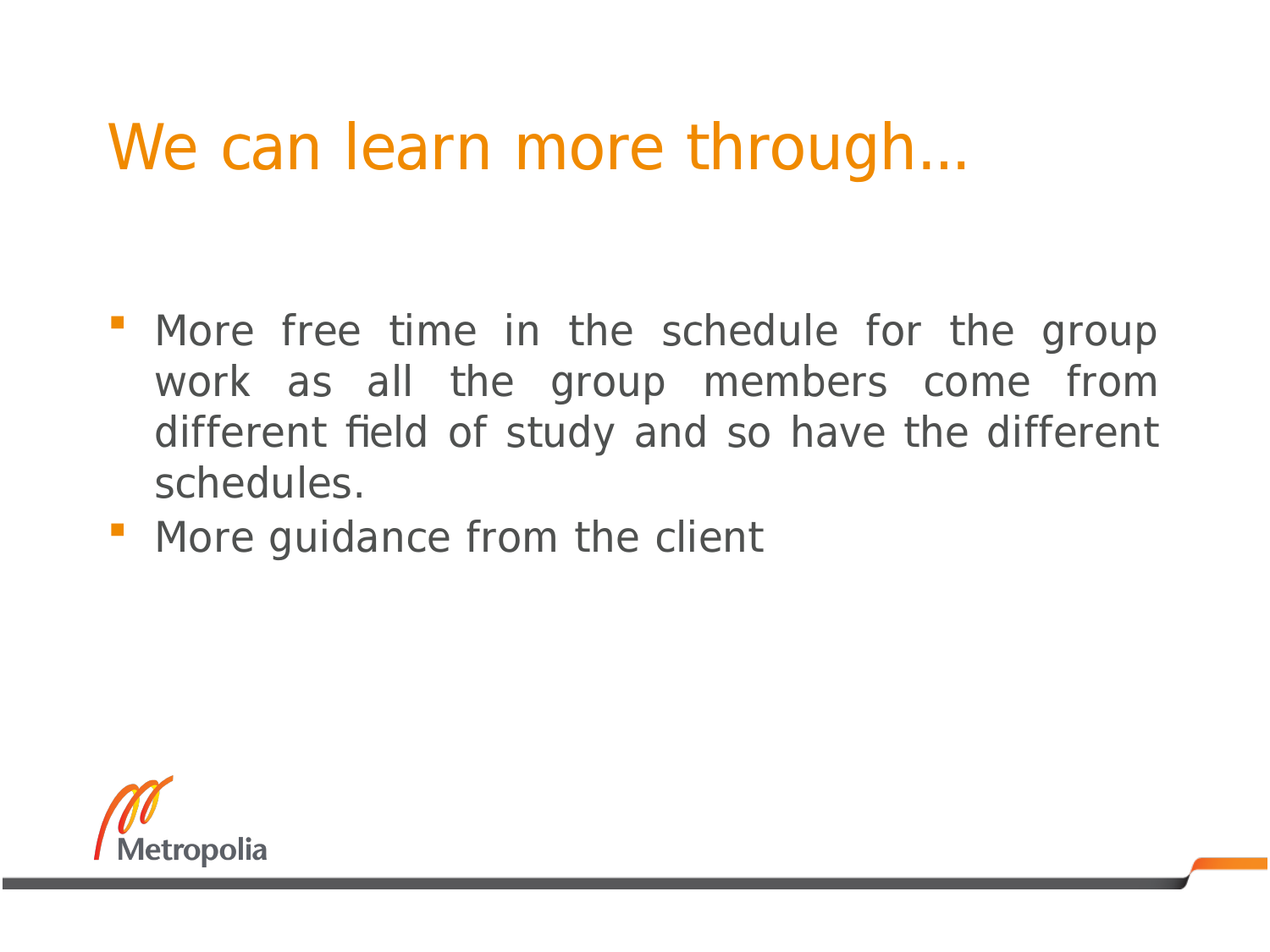

# We can learn more through…
More free time in the schedule for the group work as all the group members come from different field of study and so have the different schedules.
More guidance from the client